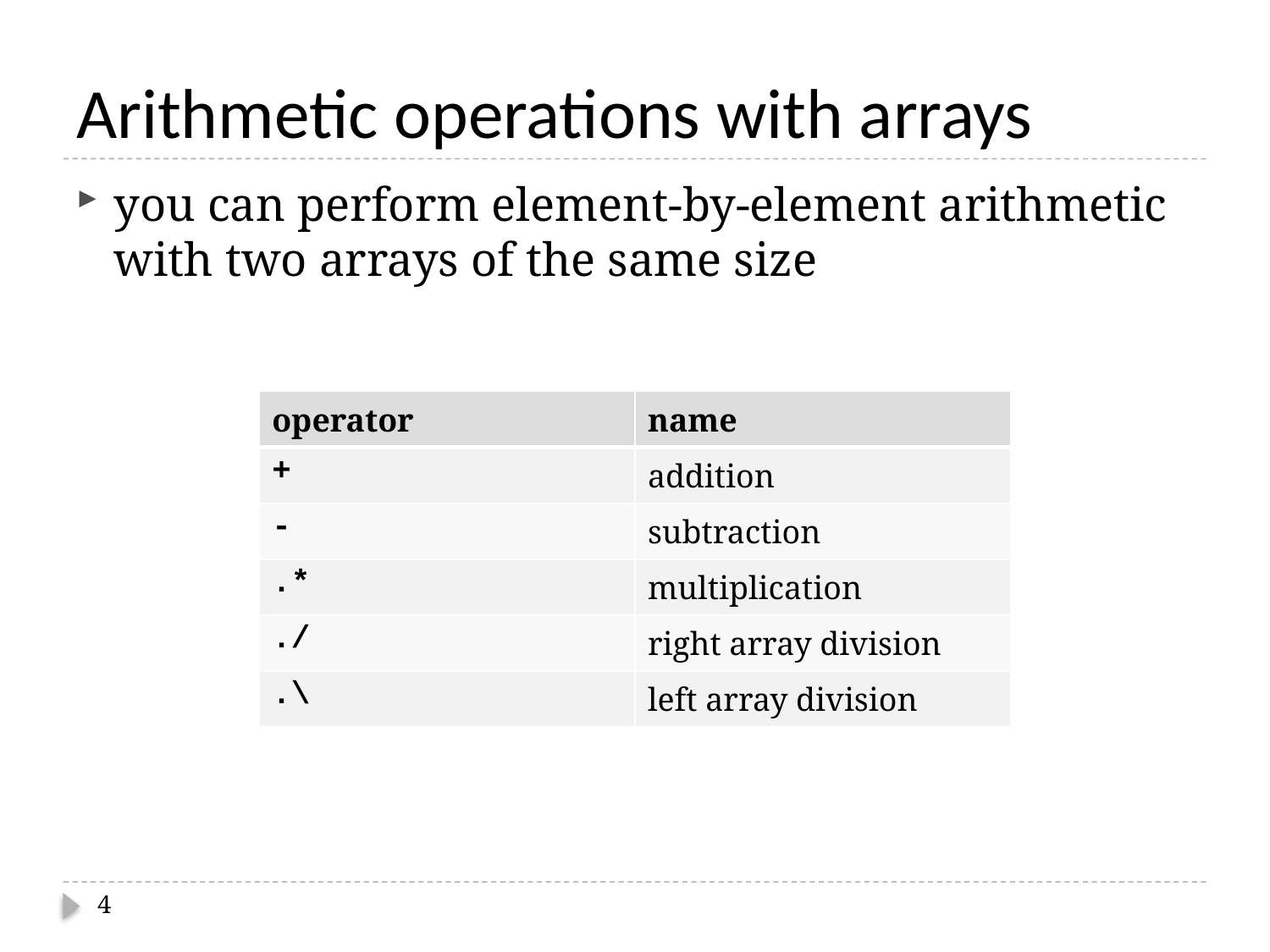

# Arithmetic operations with arrays
you can perform element-by-element arithmetic with two arrays of the same size
| operator | name |
| --- | --- |
| + | addition |
| - | subtraction |
| .\* | multiplication |
| ./ | right array division |
| .\ | left array division |
4